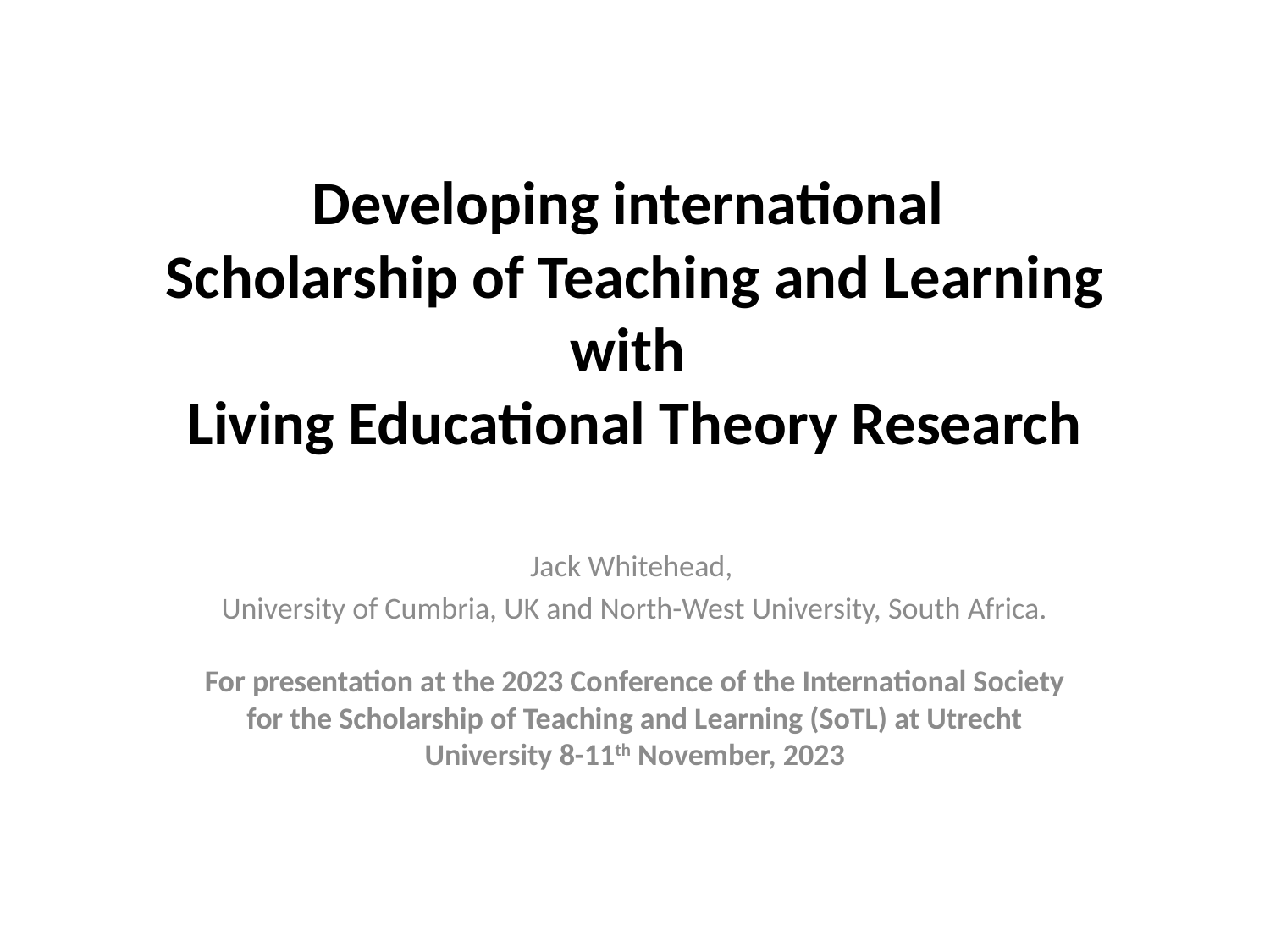

# Developing international Scholarship of Teaching and Learning with Living Educational Theory Research
Jack Whitehead,
University of Cumbria, UK and North-West University, South Africa.
 
For presentation at the 2023 Conference of the International Society for the Scholarship of Teaching and Learning (SoTL) at Utrecht University 8-11th November, 2023